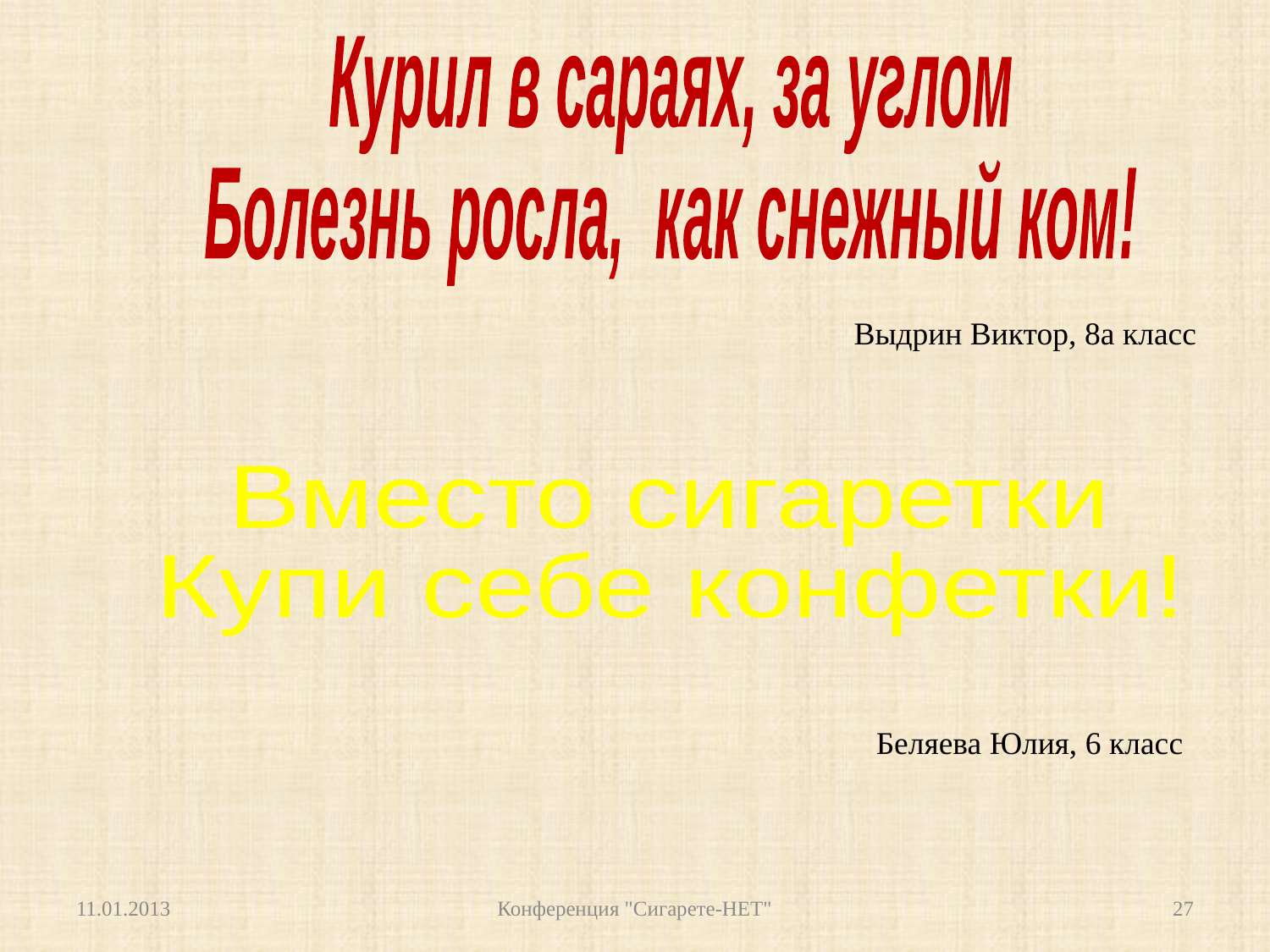

Курил в сараях, за углом
Болезнь росла,  как снежный ком!
Выдрин Виктор, 8а класс
Вместо сигаретки
Купи себе конфетки!
Беляева Юлия, 6 класс
11.01.2013
Конференция "Сигарете-НЕТ"
27